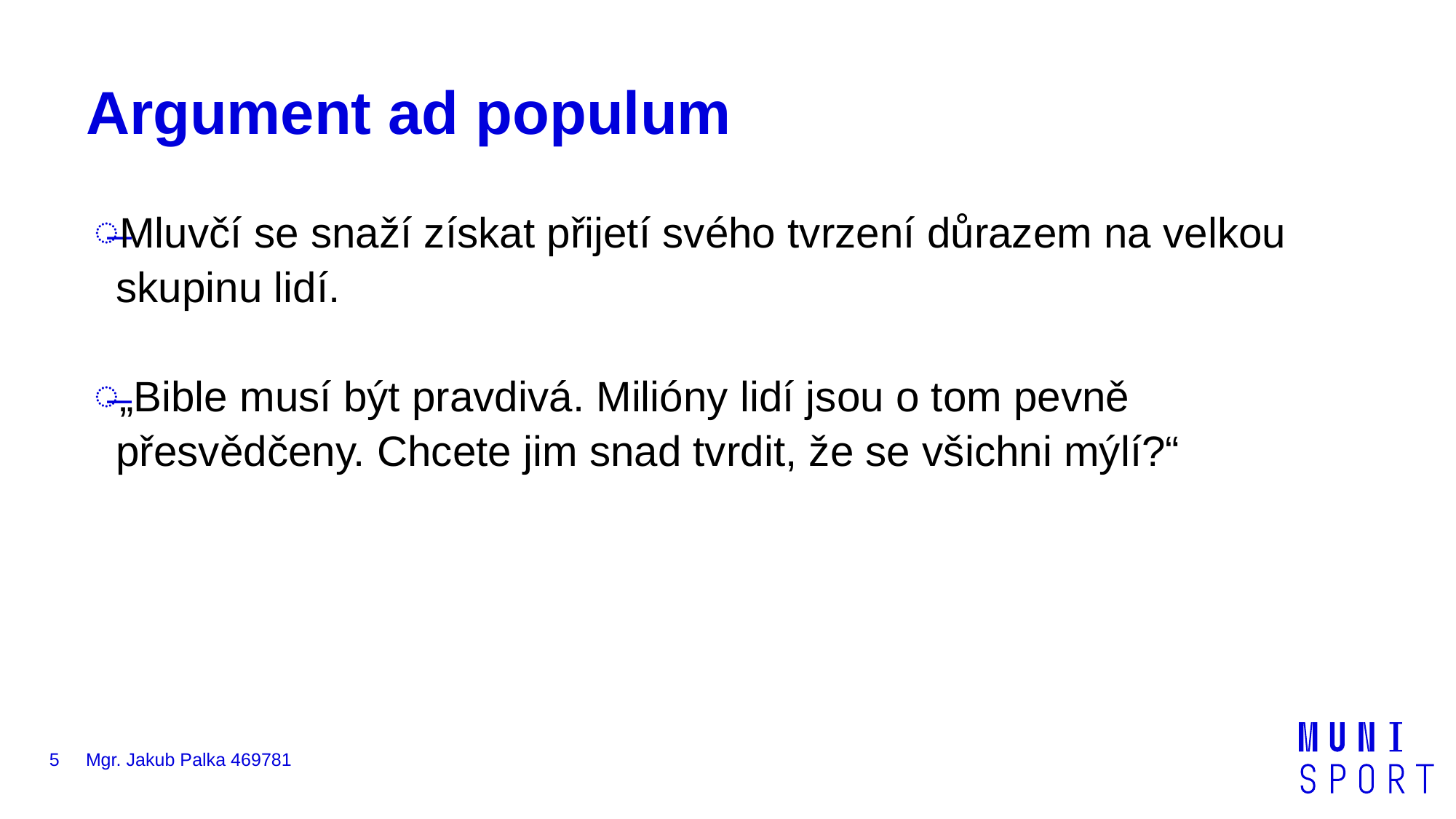

# Argument ad populum
Mluvčí se snaží získat přijetí svého tvrzení důrazem na velkou skupinu lidí.

„Bible musí být pravdivá. Milióny lidí jsou o tom pevně přesvědčeny. Chcete jim snad tvrdit, že se všichni mýlí?“
5
Mgr. Jakub Palka 469781